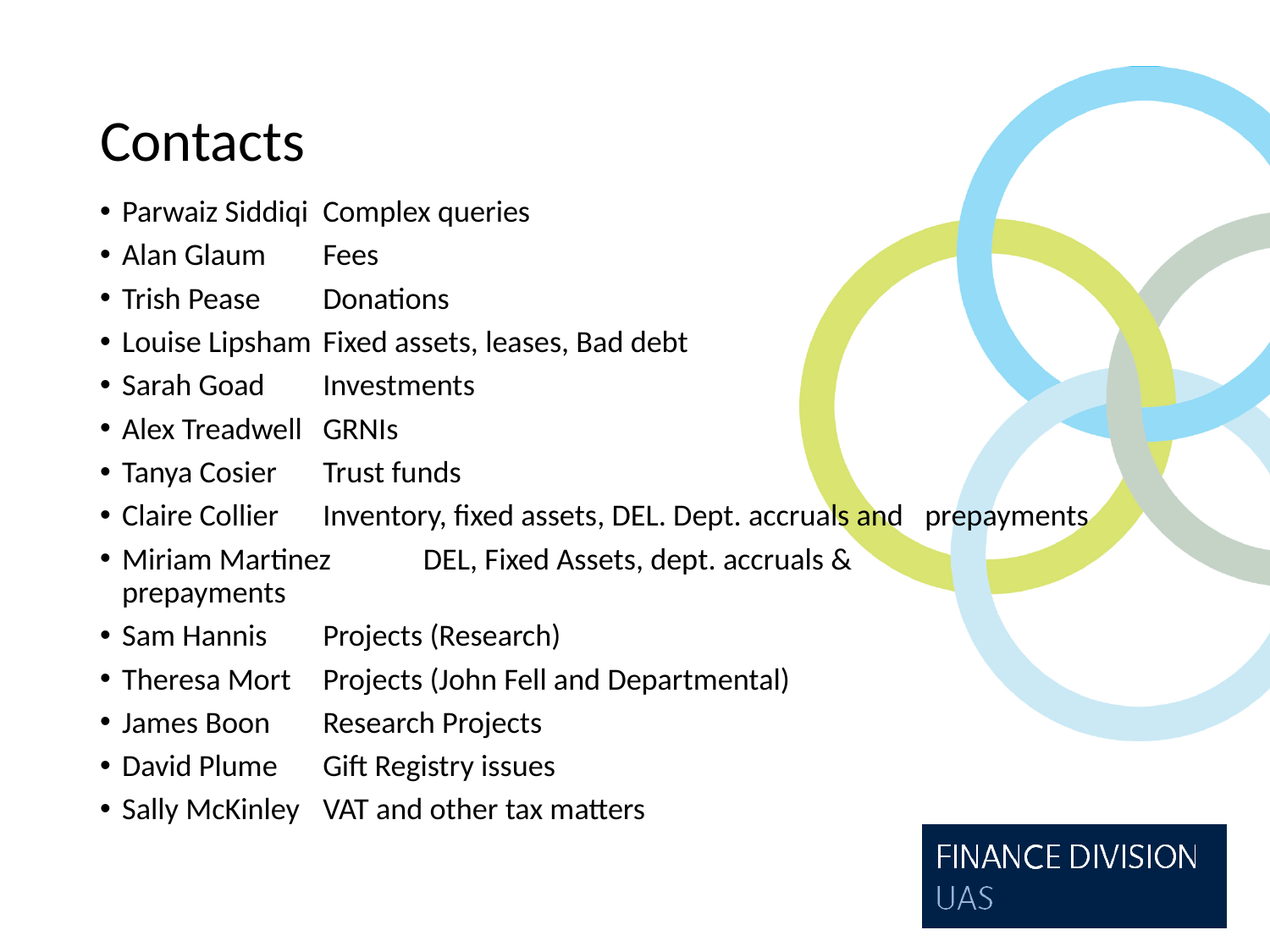

# Contacts
Parwaiz Siddiqi		Complex queries
Alan Glaum			Fees
Trish Pease			Donations
Louise Lipsham		Fixed assets, leases, Bad debt
Sarah Goad			Investments
Alex Treadwell 		GRNIs
Tanya Cosier		Trust funds
Claire Collier		Inventory, fixed assets, DEL. Dept. accruals and 					prepayments
Miriam Martinez		DEL, Fixed Assets, dept. accruals &					                       	prepayments
Sam Hannis			Projects (Research)
Theresa Mort		Projects (John Fell and Departmental)
James Boon 		Research Projects
David Plume			Gift Registry issues
Sally McKinley		VAT and other tax matters